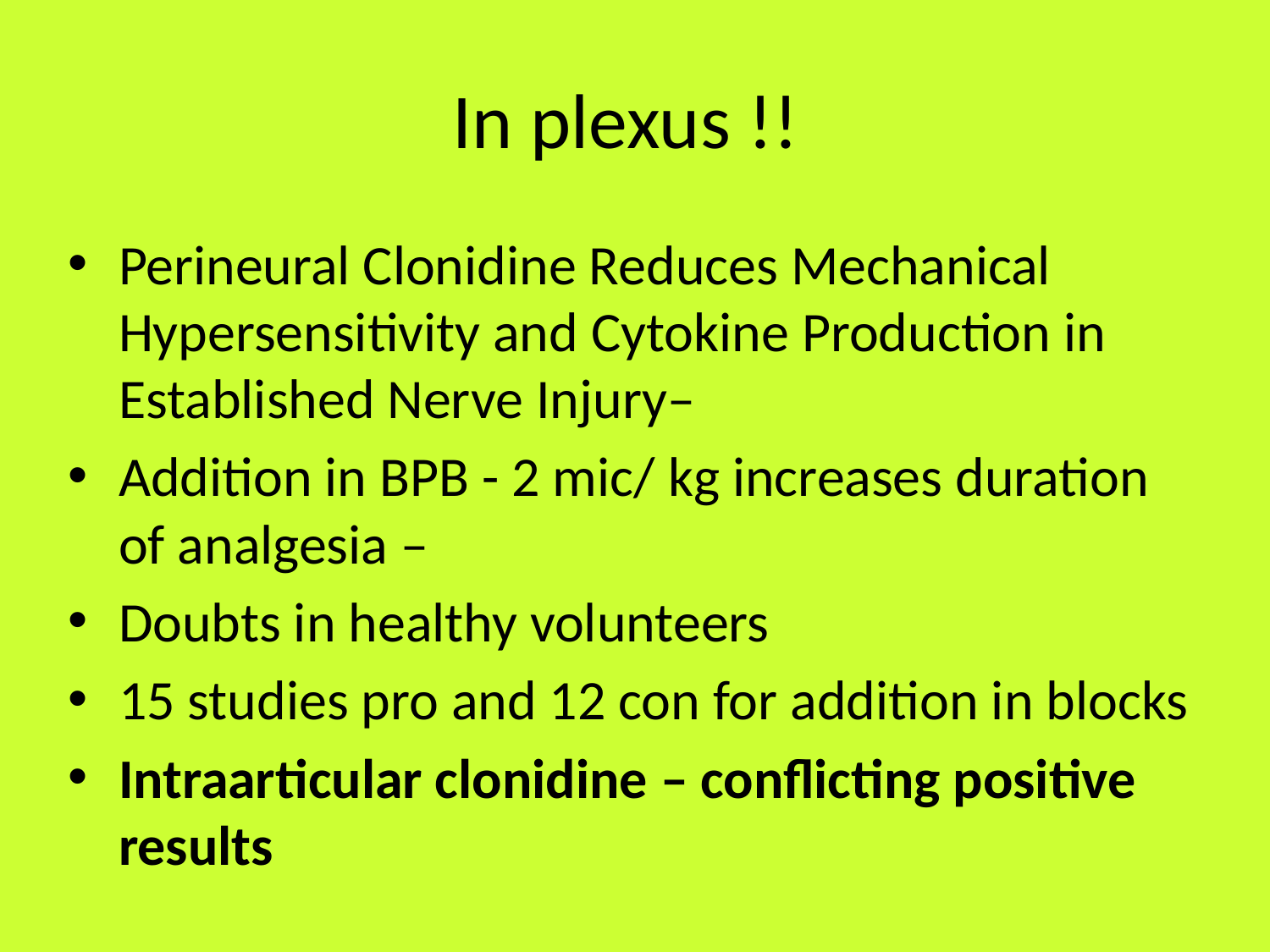

# In plexus !!
Perineural Clonidine Reduces Mechanical Hypersensitivity and Cytokine Production in Established Nerve Injury–
Addition in BPB - 2 mic/ kg increases duration of analgesia –
Doubts in healthy volunteers
15 studies pro and 12 con for addition in blocks
Intraarticular clonidine – conflicting positive results